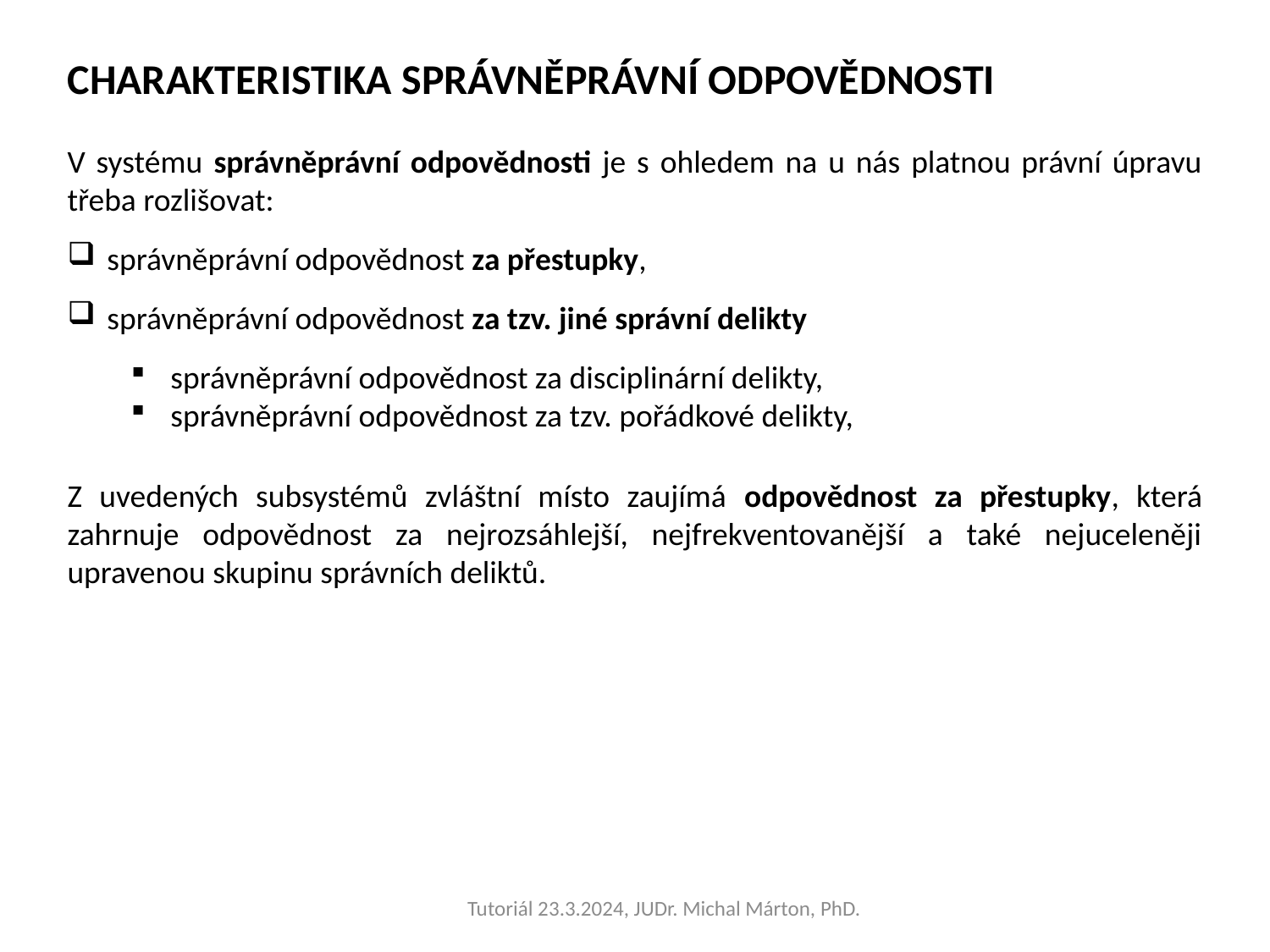

CHARAKTERISTIKA SPRÁVNĚPRÁVNÍ ODPOVĚDNOSTI

V systému správněprávní odpovědnosti je s ohledem na u nás platnou právní úpravu třeba rozlišovat:

správněprávní odpovědnost za přestupky,

správněprávní odpovědnost za tzv. jiné správní delikty

správněprávní odpovědnost za disciplinární delikty,
správněprávní odpovědnost za tzv. pořádkové delikty,

Z uvedených subsystémů zvláštní místo zaujímá odpovědnost za přestupky, která zahrnuje odpovědnost za nejrozsáhlejší, nejfrekventovanější a také nejuceleněji upravenou skupinu správních deliktů.
Tutoriál 23.3.2024, JUDr. Michal Márton, PhD.